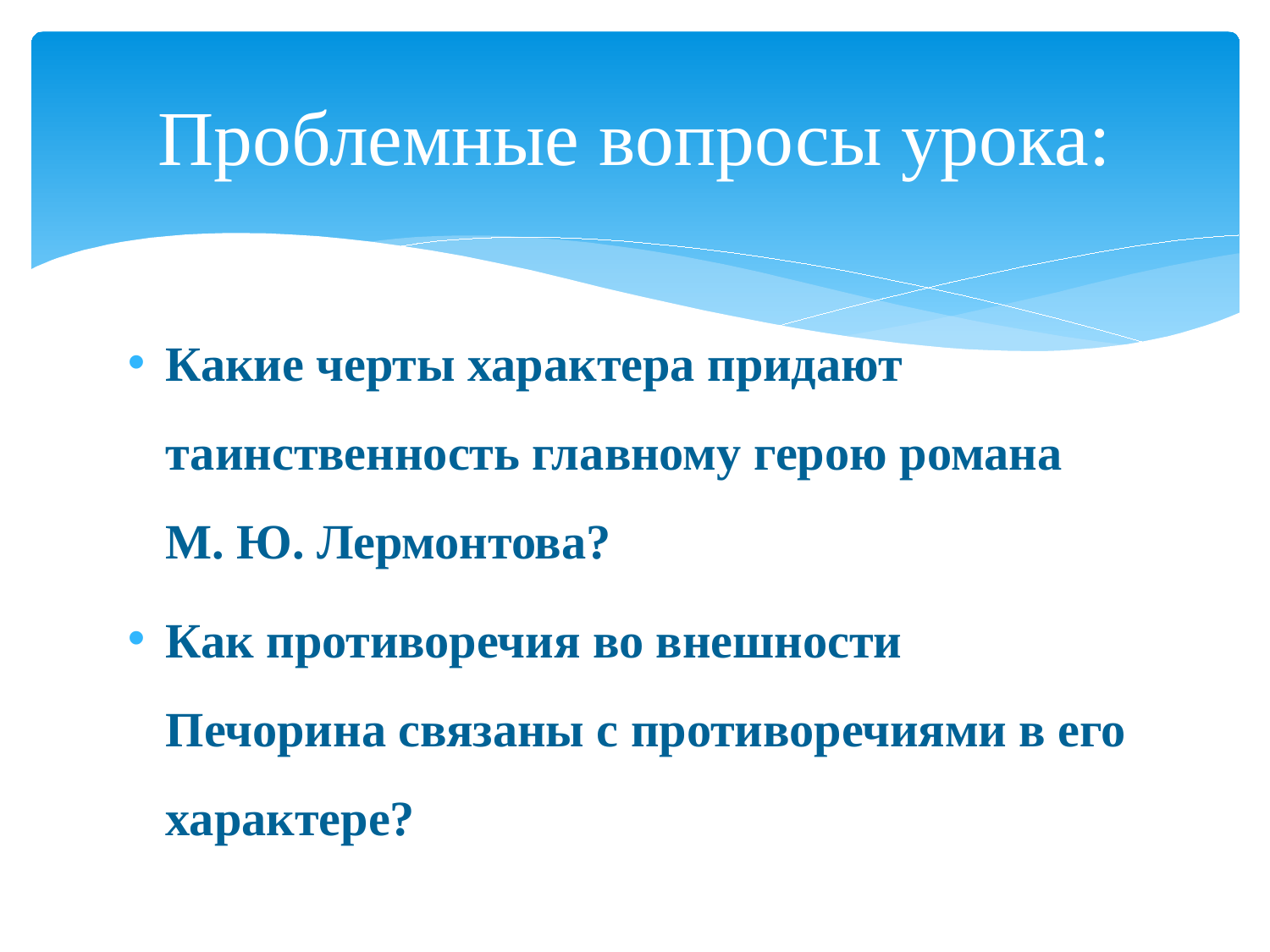

# Проблемные вопросы урока:
Какие черты характера придают таинственность главному герою романа М. Ю. Лермонтова?
Как противоречия во внешности Печорина связаны с противоречиями в его характере?